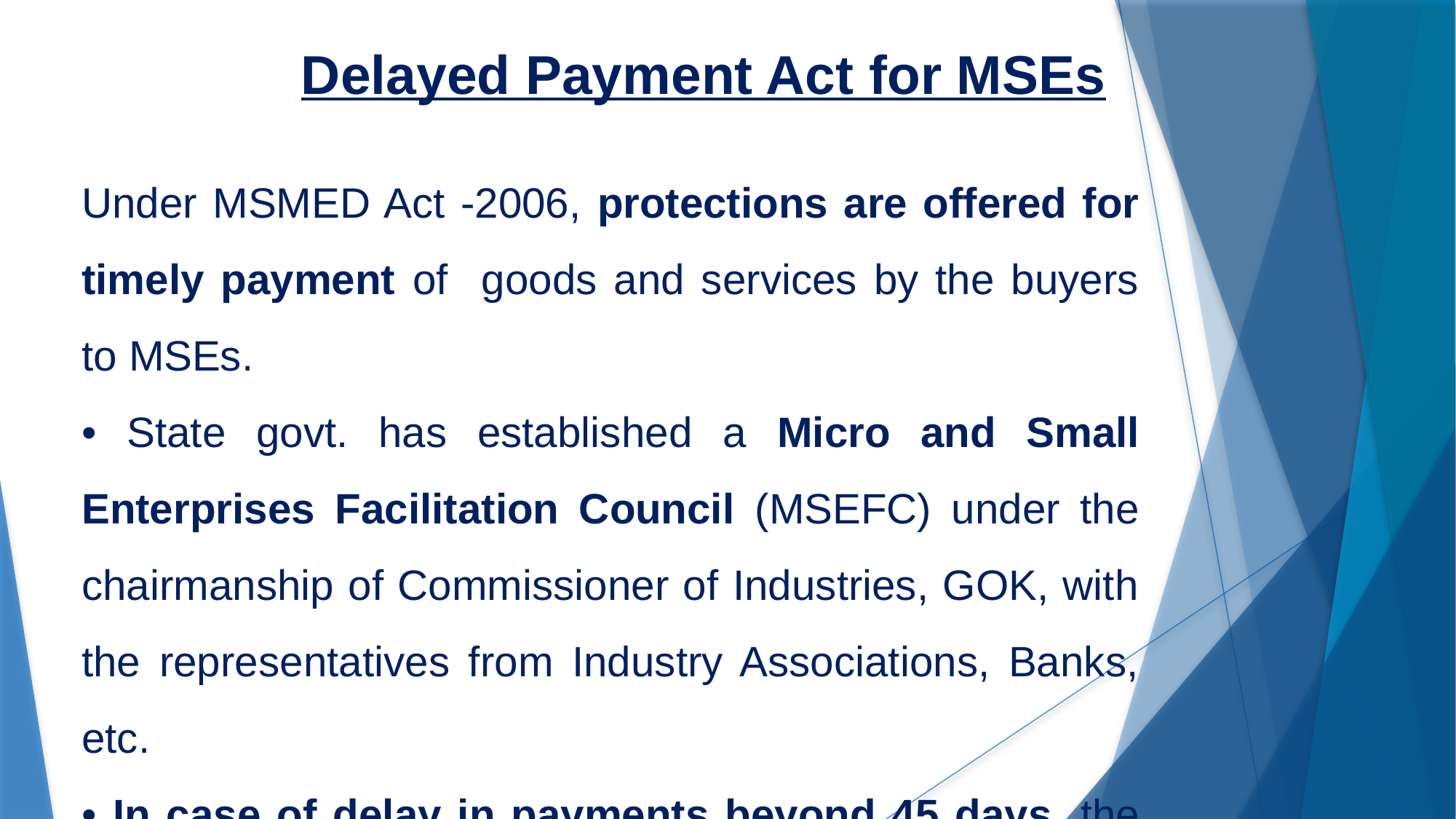

# Delayed Payment Act for MSEs
Under MSMED Act -2006, protections are offered for timely payment of  goods and services by the buyers to MSEs.
• State govt. has established a Micro and Small Enterprises Facilitation Council (MSEFC) under the chairmanship of Commissioner of Industries, GOK, with the representatives from Industry Associations, Banks, etc.
• In case of delay in payments beyond 45 days, the MSE may approach the Council for dispute resolution, in accordance with the sections 15 to 24 of MSME Act, 2006.